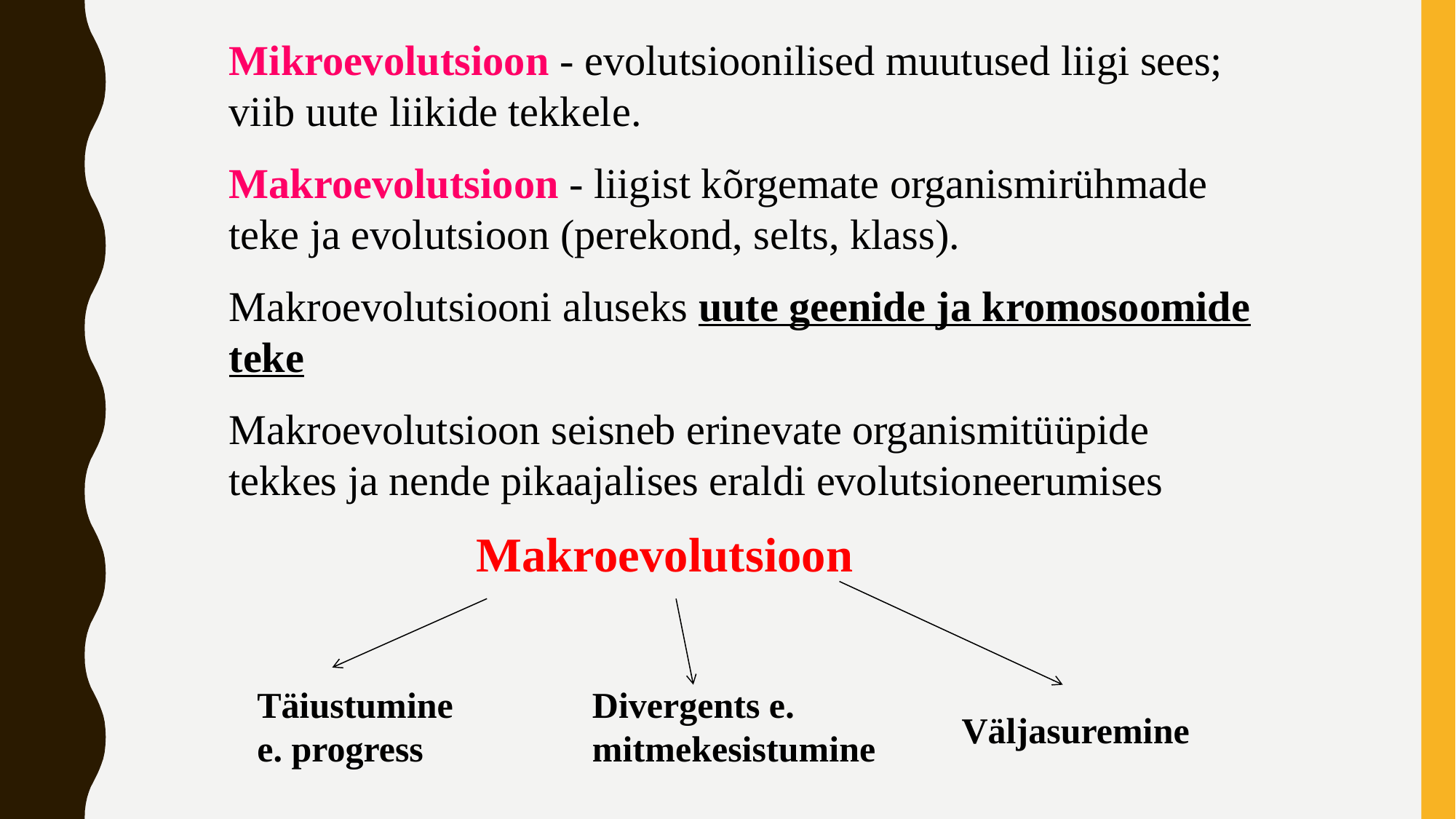

Mikroevolutsioon - evolutsioonilised muutused liigi sees; viib uute liikide tekkele.
Makroevolutsioon - liigist kõrgemate organismirühmade teke ja evolutsioon (perekond, selts, klass).
Makroevolutsiooni aluseks uute geenide ja kromosoomide teke
Makroevolutsioon seisneb erinevate organismitüüpide tekkes ja nende pikaajalises eraldi evolutsioneerumises

Makroevolutsioon
Divergents e. mitmekesistumine
Täiustumine e. progress
Väljasuremine